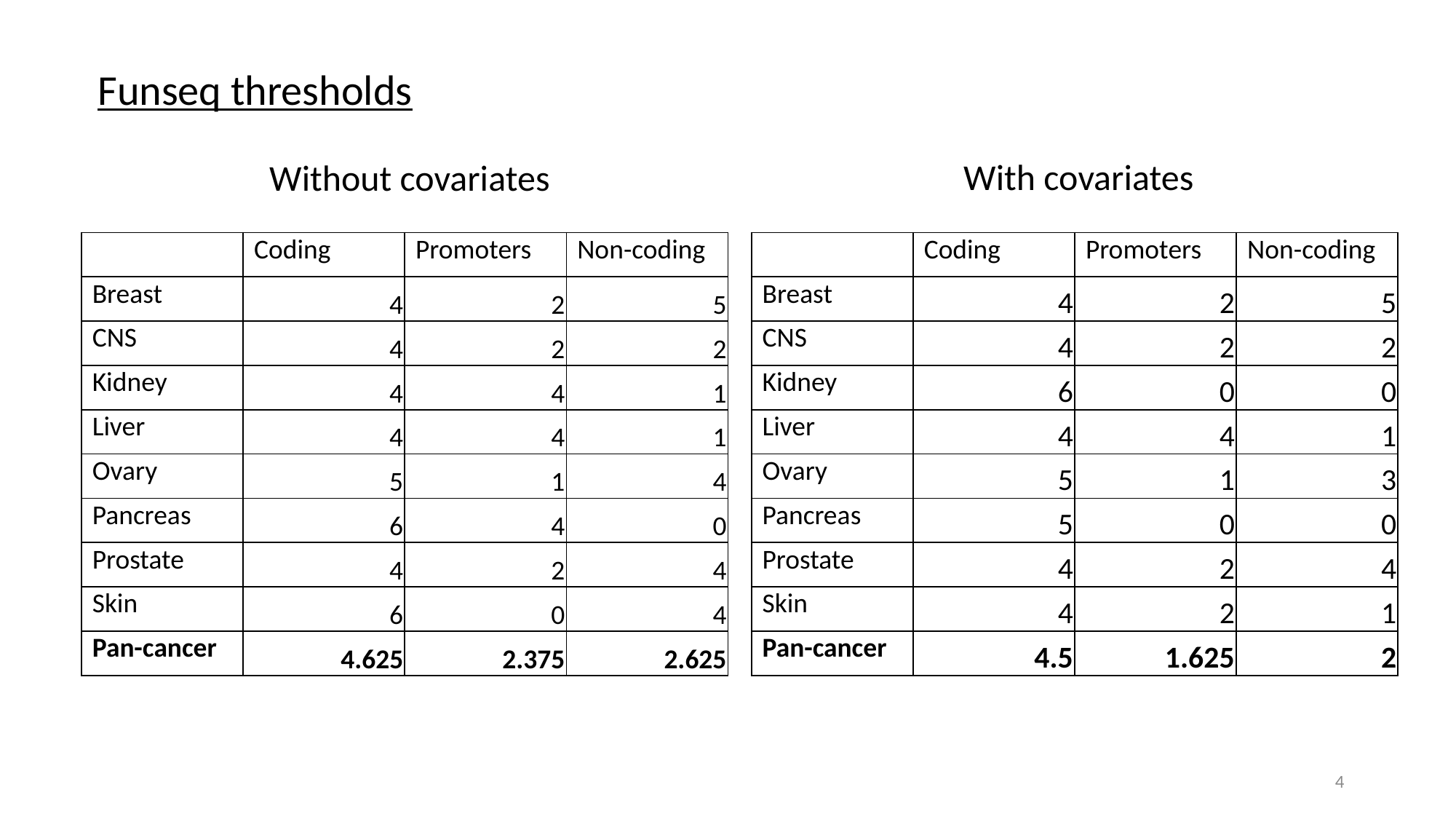

Funseq thresholds
With covariates
Without covariates
|  | Coding | Promoters | Non-coding |
| --- | --- | --- | --- |
| Breast | 4 | 2 | 5 |
| CNS | 4 | 2 | 2 |
| Kidney | 4 | 4 | 1 |
| Liver | 4 | 4 | 1 |
| Ovary | 5 | 1 | 4 |
| Pancreas | 6 | 4 | 0 |
| Prostate | 4 | 2 | 4 |
| Skin | 6 | 0 | 4 |
| Pan-cancer | 4.625 | 2.375 | 2.625 |
|  | Coding | Promoters | Non-coding |
| --- | --- | --- | --- |
| Breast | 4 | 2 | 5 |
| CNS | 4 | 2 | 2 |
| Kidney | 6 | 0 | 0 |
| Liver | 4 | 4 | 1 |
| Ovary | 5 | 1 | 3 |
| Pancreas | 5 | 0 | 0 |
| Prostate | 4 | 2 | 4 |
| Skin | 4 | 2 | 1 |
| Pan-cancer | 4.5 | 1.625 | 2 |
4